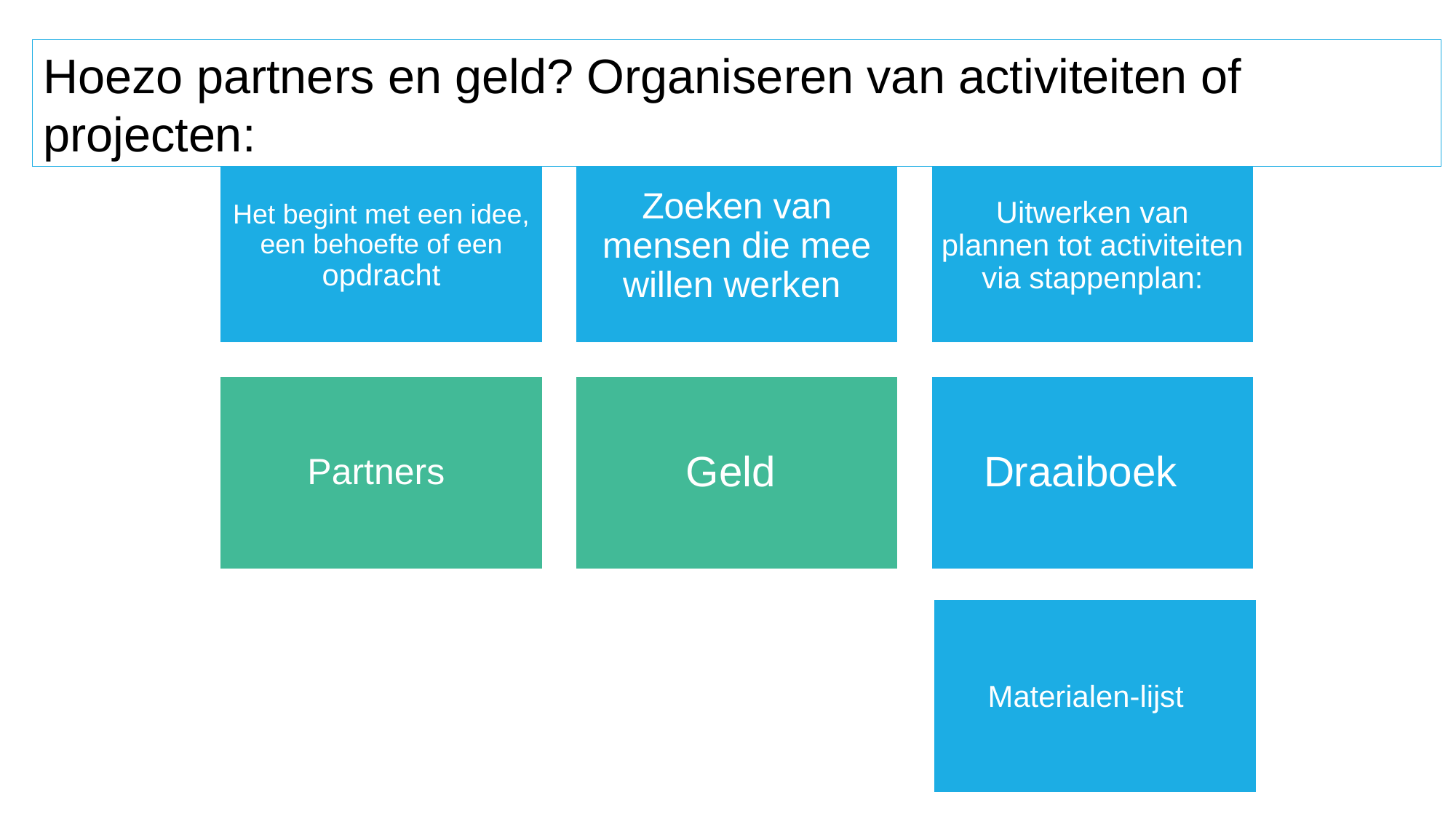

Hoezo partners en geld? Organiseren van activiteiten of projecten:
Het begint met een idee, een behoefte of een opdracht
Zoeken van mensen die mee willen werken
Uitwerken van plannen tot activiteiten via stappenplan:
Partners
Geld
Draaiboek
Materialen-lijst